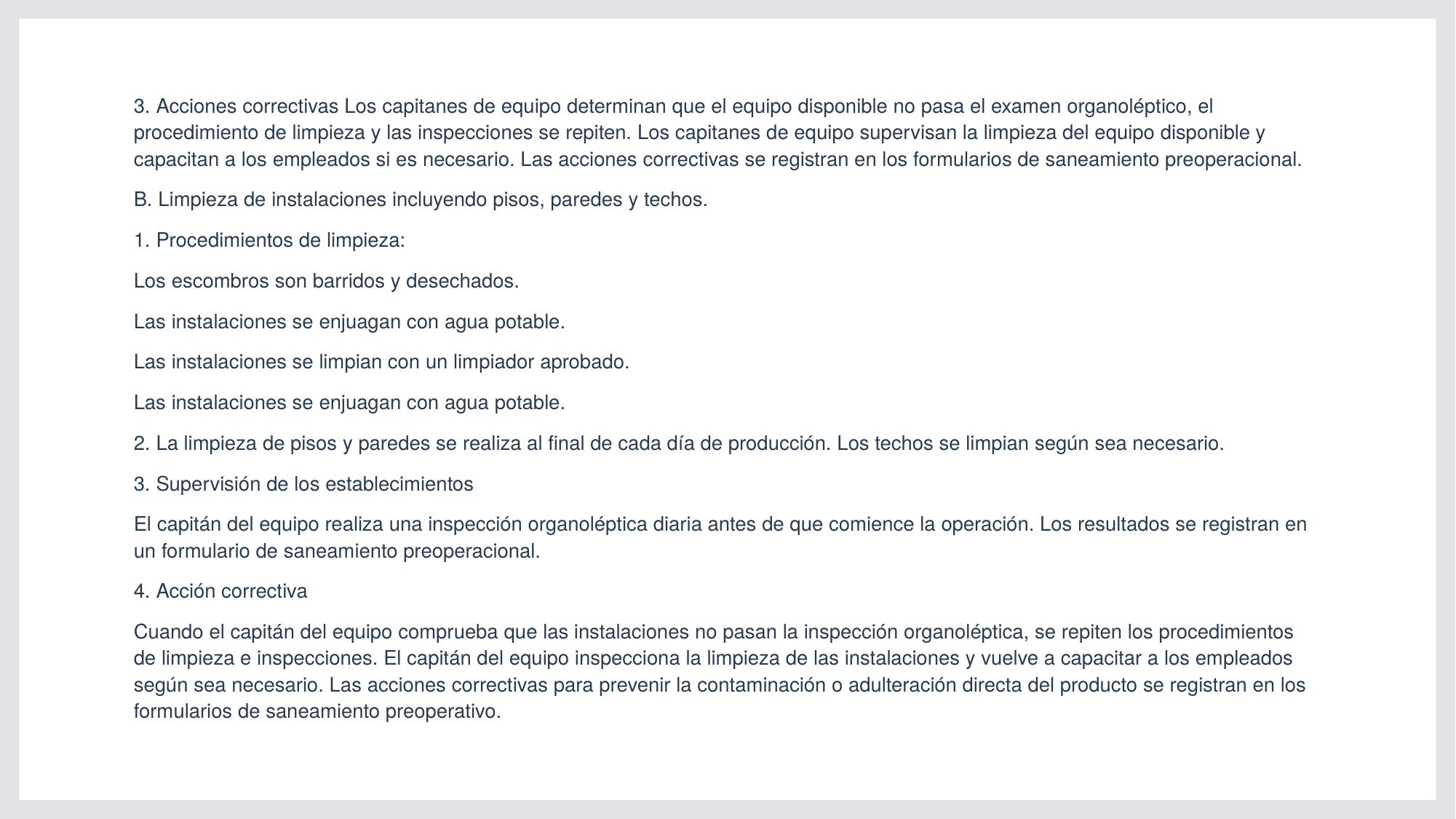

3. Acciones correctivas Los capitanes de equipo determinan que el equipo disponible no pasa el examen organoléptico, el procedimiento de limpieza y las inspecciones se repiten. Los capitanes de equipo supervisan la limpieza del equipo disponible y capacitan a los empleados si es necesario. Las acciones correctivas se registran en los formularios de saneamiento preoperacional.
B. Limpieza de instalaciones incluyendo pisos, paredes y techos.
1. Procedimientos de limpieza:
Los escombros son barridos y desechados.
Las instalaciones se enjuagan con agua potable.
Las instalaciones se limpian con un limpiador aprobado.
Las instalaciones se enjuagan con agua potable.
2. La limpieza de pisos y paredes se realiza al final de cada día de producción. Los techos se limpian según sea necesario.
3. Supervisión de los establecimientos
El capitán del equipo realiza una inspección organoléptica diaria antes de que comience la operación. Los resultados se registran en un formulario de saneamiento preoperacional.
4. Acción correctiva
Cuando el capitán del equipo comprueba que las instalaciones no pasan la inspección organoléptica, se repiten los procedimientos de limpieza e inspecciones. El capitán del equipo inspecciona la limpieza de las instalaciones y vuelve a capacitar a los empleados según sea necesario. Las acciones correctivas para prevenir la contaminación o adulteración directa del producto se registran en los formularios de saneamiento preoperativo.